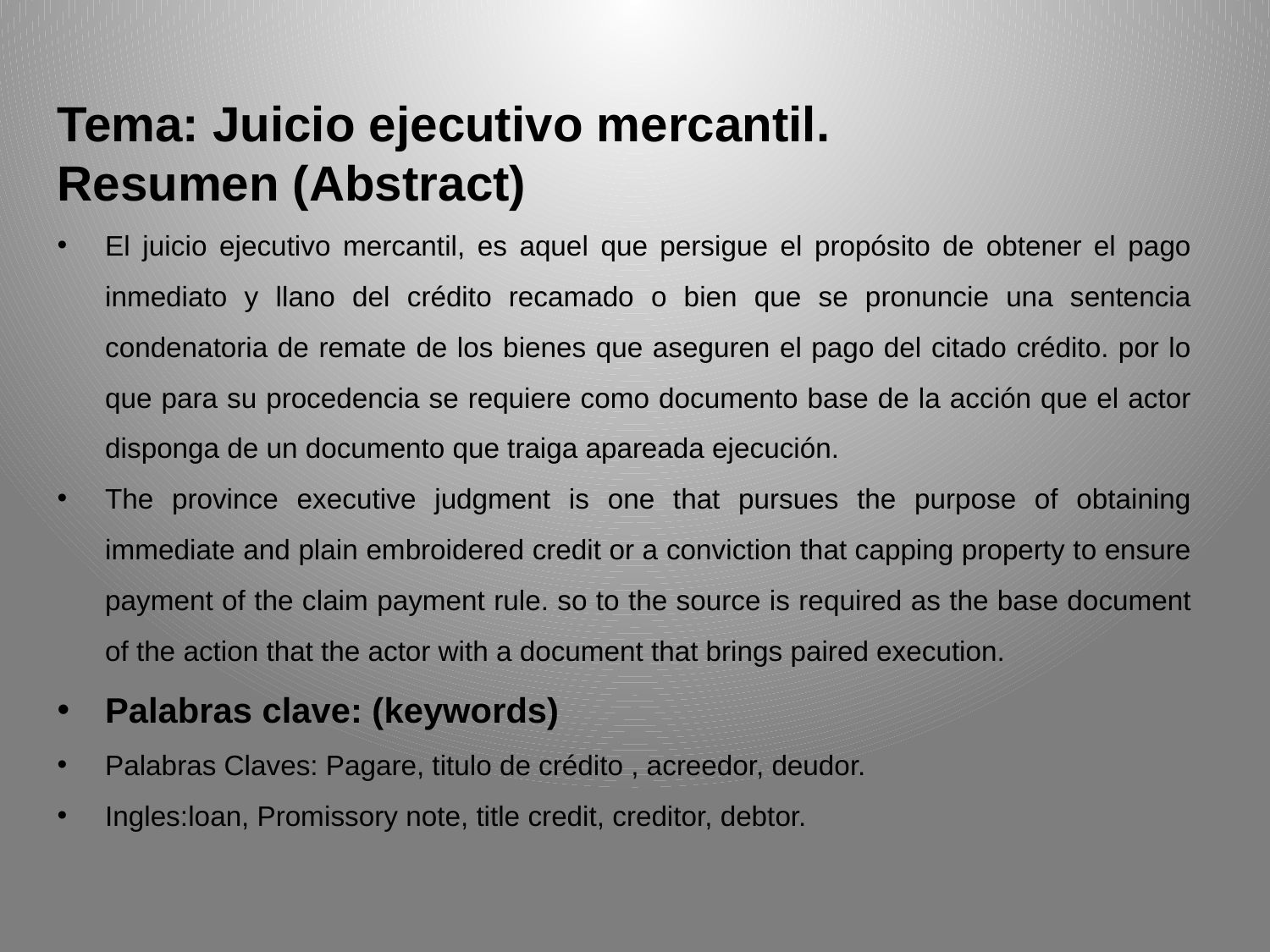

Tema: Juicio ejecutivo mercantil.
Resumen (Abstract)
El juicio ejecutivo mercantil, es aquel que persigue el propósito de obtener el pago inmediato y llano del crédito recamado o bien que se pronuncie una sentencia condenatoria de remate de los bienes que aseguren el pago del citado crédito. por lo que para su procedencia se requiere como documento base de la acción que el actor disponga de un documento que traiga apareada ejecución.
The province executive judgment is one that pursues the purpose of obtaining immediate and plain embroidered credit or a conviction that capping property to ensure payment of the claim payment rule. so to the source is required as the base document of the action that the actor with a document that brings paired execution.
Palabras clave: (keywords)
Palabras Claves: Pagare, titulo de crédito , acreedor, deudor.
Ingles:loan, Promissory note, title credit, creditor, debtor.